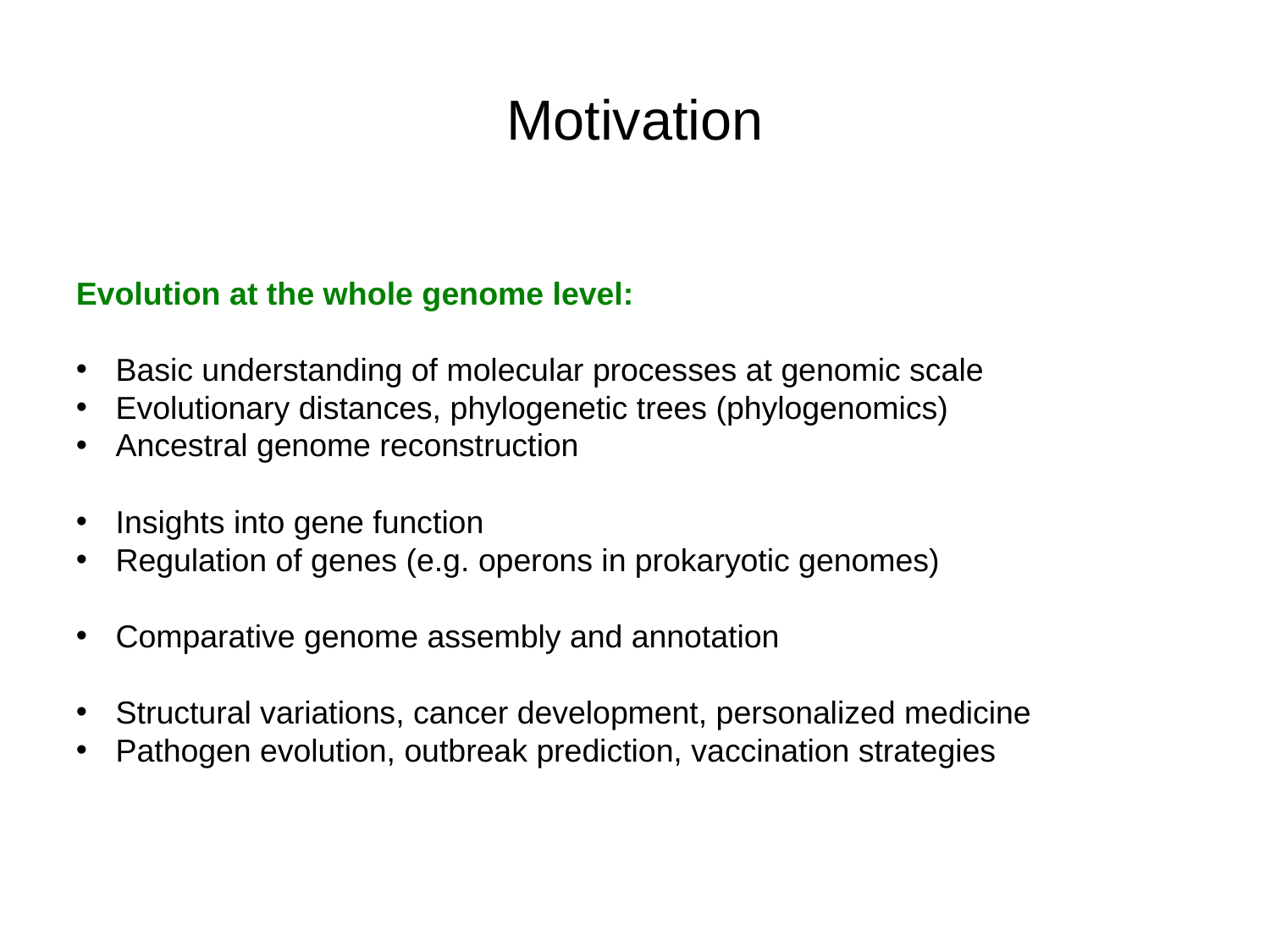

# Motivation
Evolution at the whole genome level:

Basic understanding of molecular processes at genomic scale
Evolutionary distances, phylogenetic trees (phylogenomics)
Ancestral genome reconstruction

Insights into gene function
Regulation of genes (e.g. operons in prokaryotic genomes)

Comparative genome assembly and annotation

Structural variations, cancer development, personalized medicine
Pathogen evolution, outbreak prediction, vaccination strategies